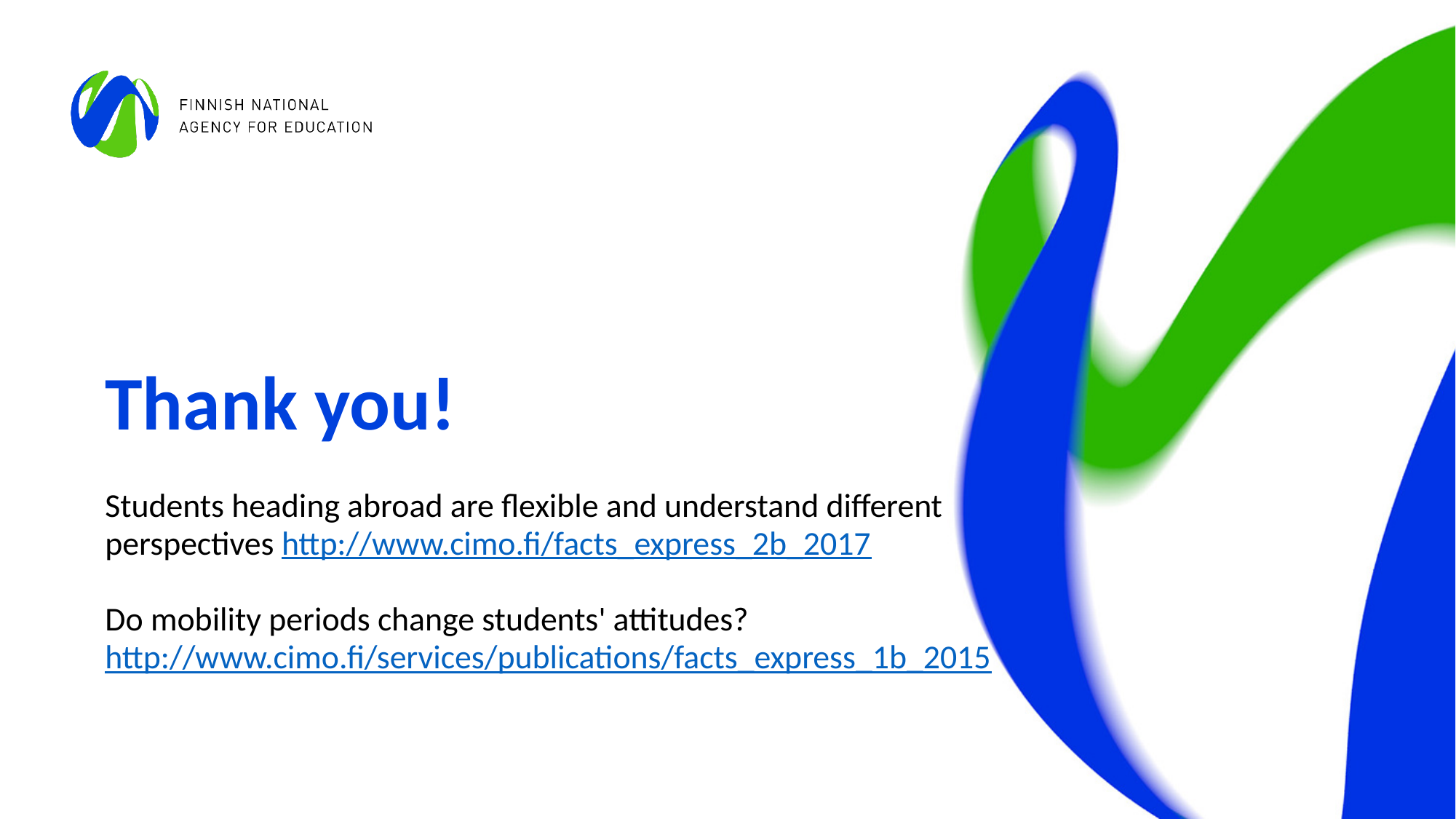

# Thank you!
Students heading abroad are flexible and understand different perspectives http://www.cimo.fi/facts_express_2b_2017

Do mobility periods change students' attitudes? http://www.cimo.fi/services/publications/facts_express_1b_2015